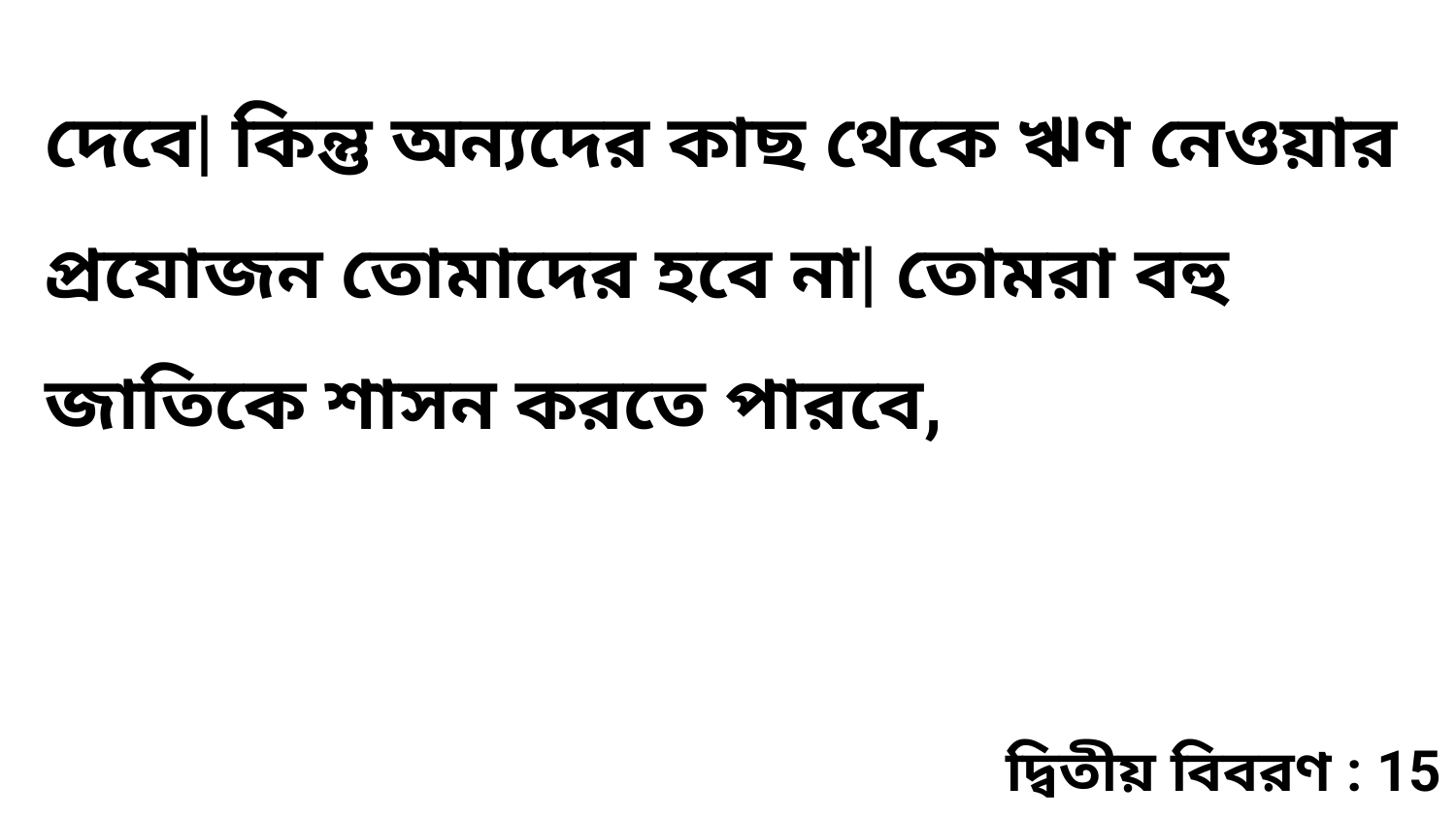

দেবে| কিন্তু অন্যদের কাছ থেকে ঋণ নেওয়ার প্রযোজন তোমাদের হবে না| তোমরা বহু জাতিকে শাসন করতে পারবে,
দ্বিতীয় বিবরণ : 15